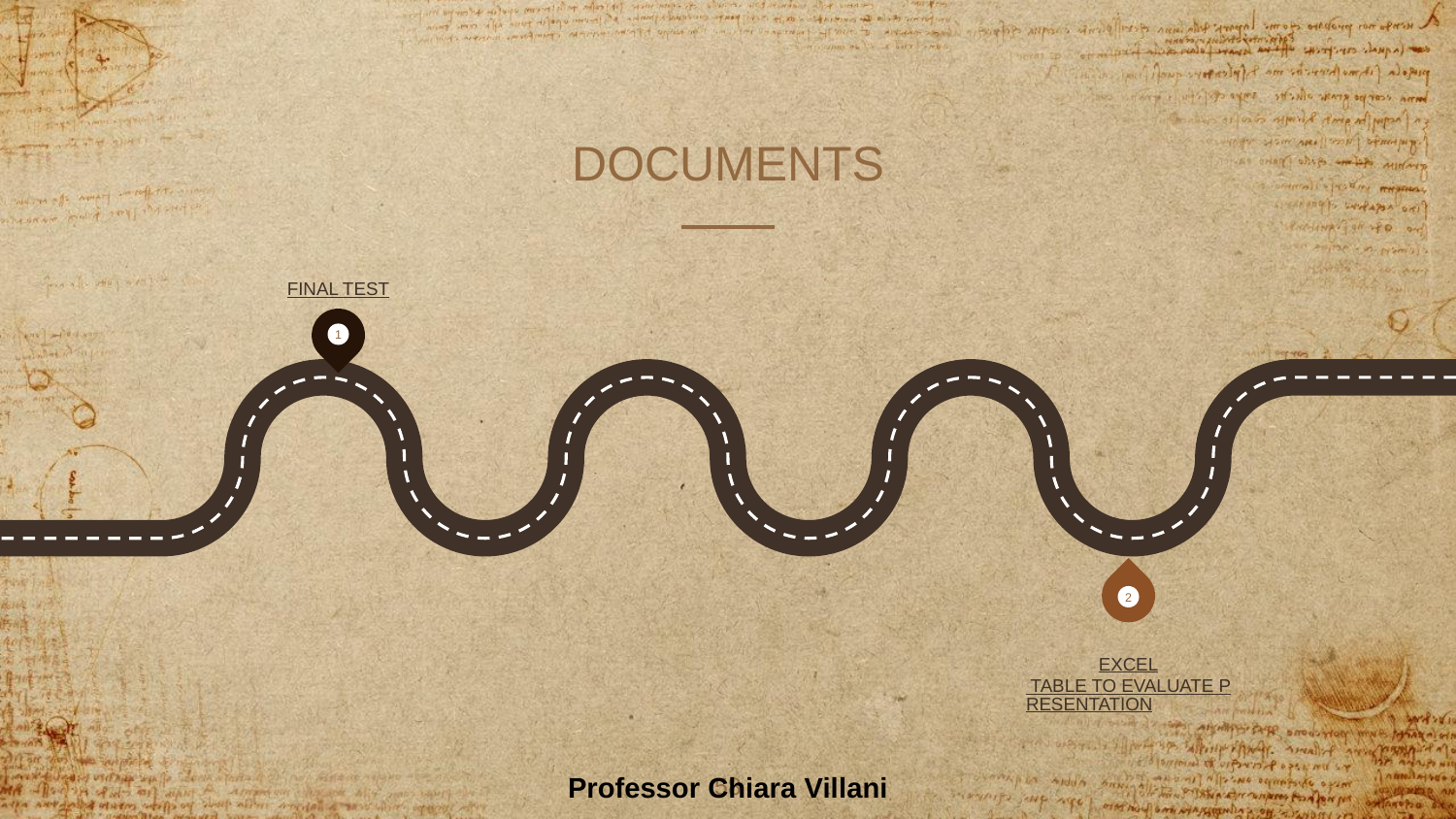

# DOCUMENTS
FINAL TEST

1

2
EXCEL TABLE TO EVALUATE PRESENTATION
Professor Chiara Villani
58